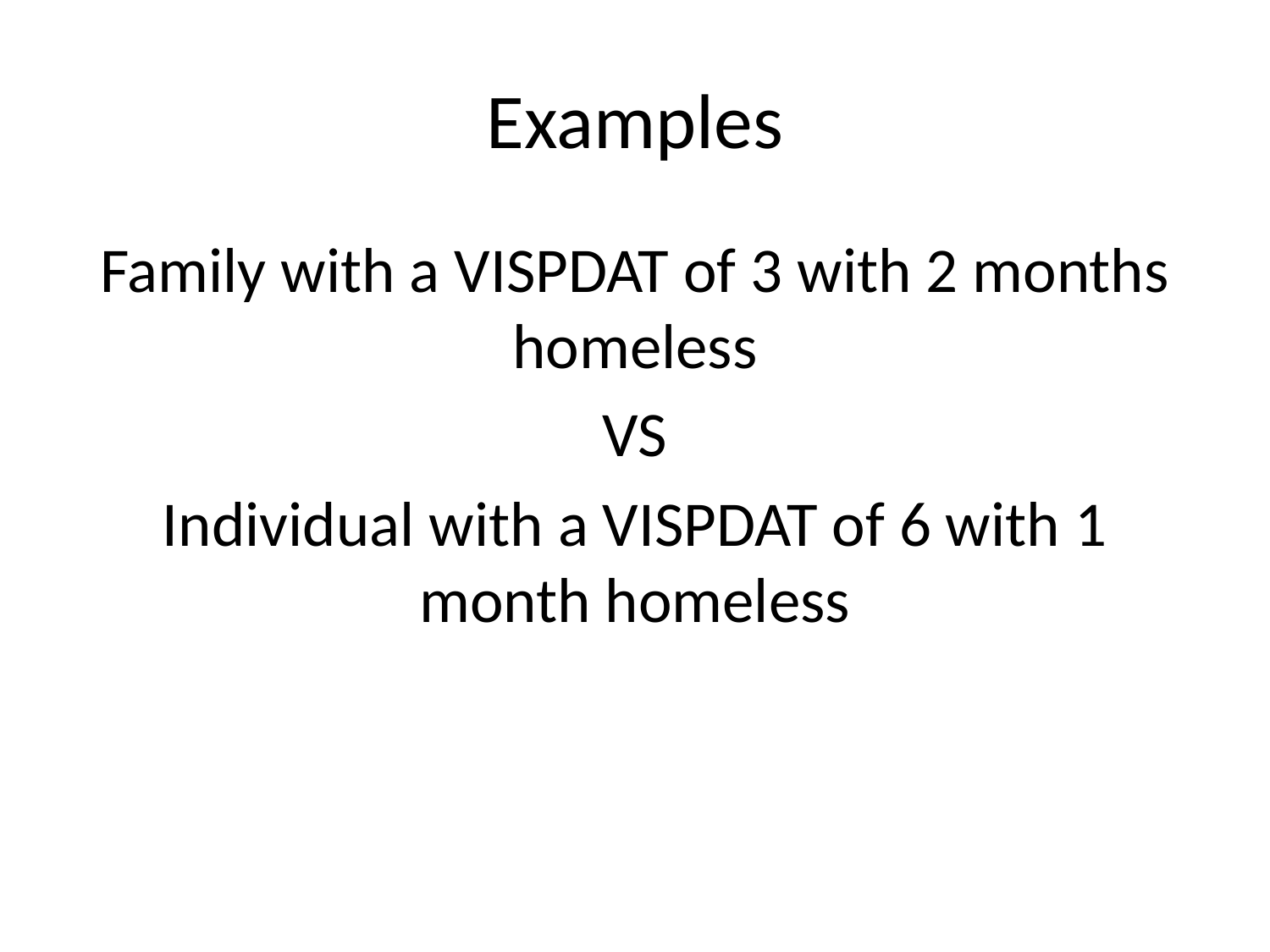

# Examples
Family with a VISPDAT of 3 with 2 months homeless
VS
Individual with a VISPDAT of 6 with 1 month homeless